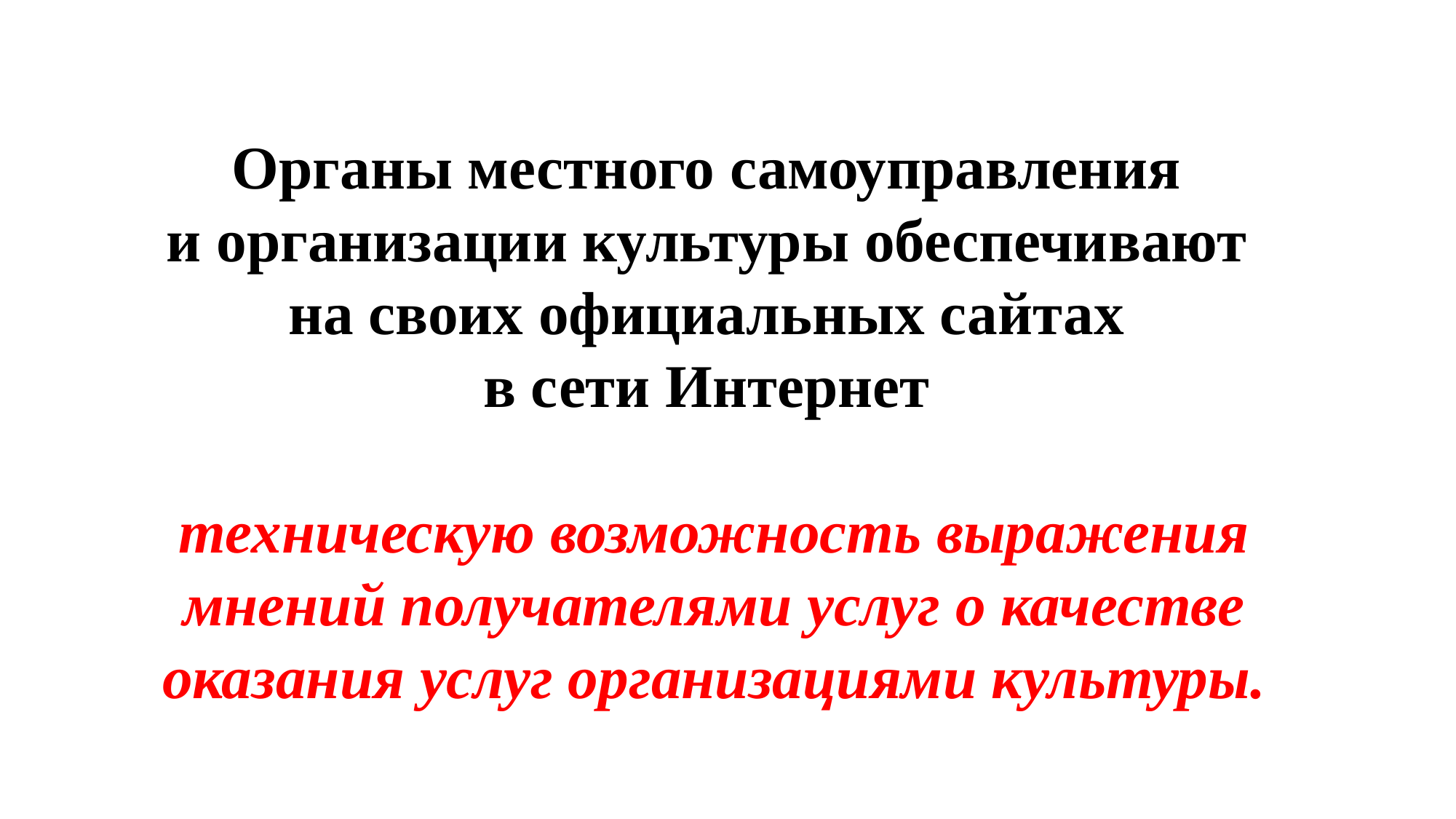

Органы местного самоуправления
и организации культуры обеспечивают
на своих официальных сайтах
в сети Интернет

техническую возможность выражения мнений получателями услуг о качестве оказания услуг организациями культуры.